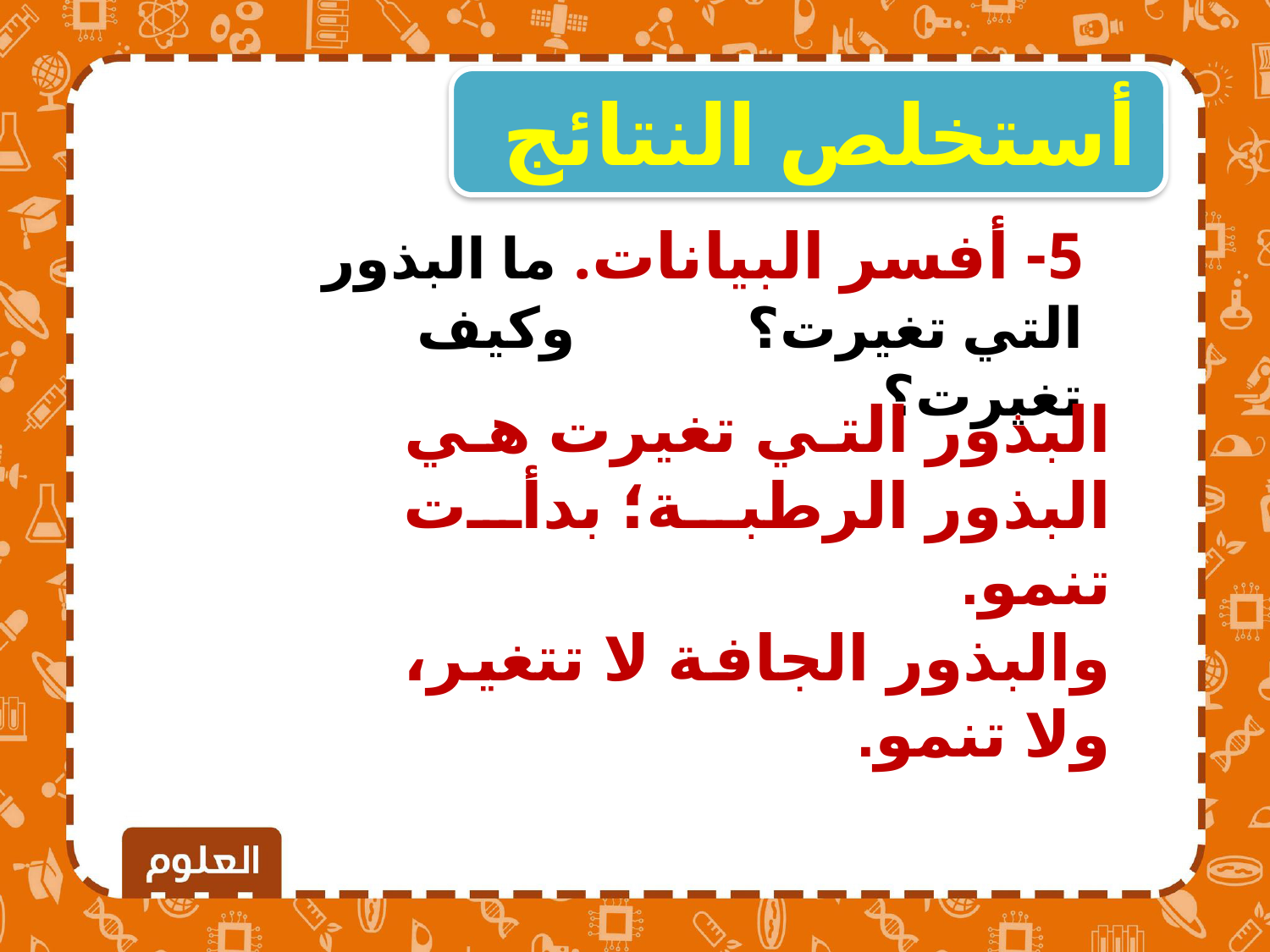

أستخلص النتائج

5- أفسر البيانات. ما البذور التي تغيرت؟ 			وكيف تغيرت؟
البذور التي تغيرت هي البذور الرطبة؛ بدأت تنمو.
والبذور الجافة لا تتغير، ولا تنمو.